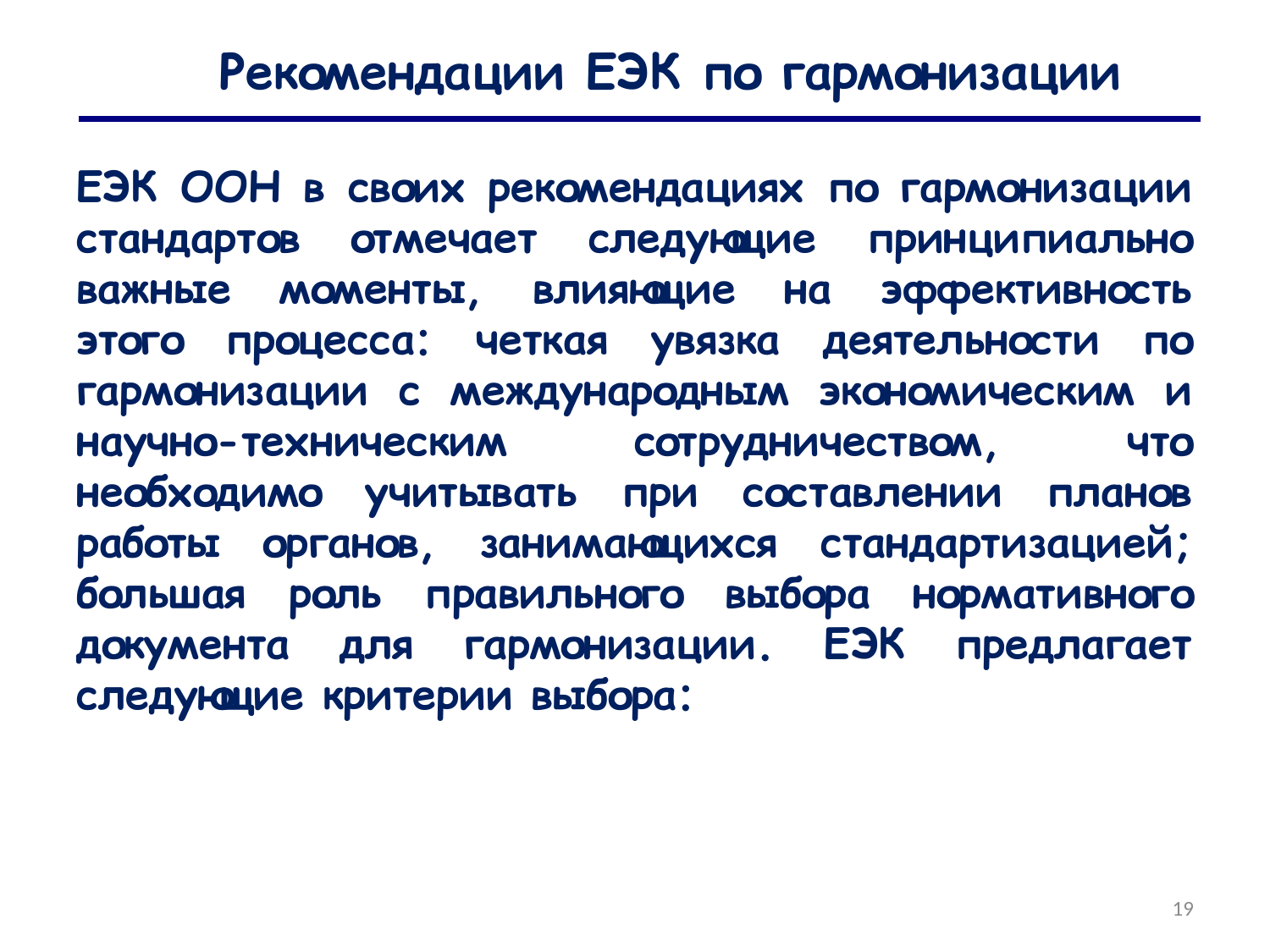

# Рекомендации ЕЭК по гармонизации

ЕЭК ООН в своих рекомендациях по гармонизации стандартов отмечает следующие принципиально важные моменты, влияющие на эффективность этого процесса: четкая увязка деятельности по гармонизации с международным экономическим и научно-техническим сотрудничеством, что необходимо учитывать при составлении планов работы органов, занимающихся стандартизацией; большая роль правильного выбора нормативного документа для гармонизации. ЕЭК предлагает следующие критерии выбора:
19